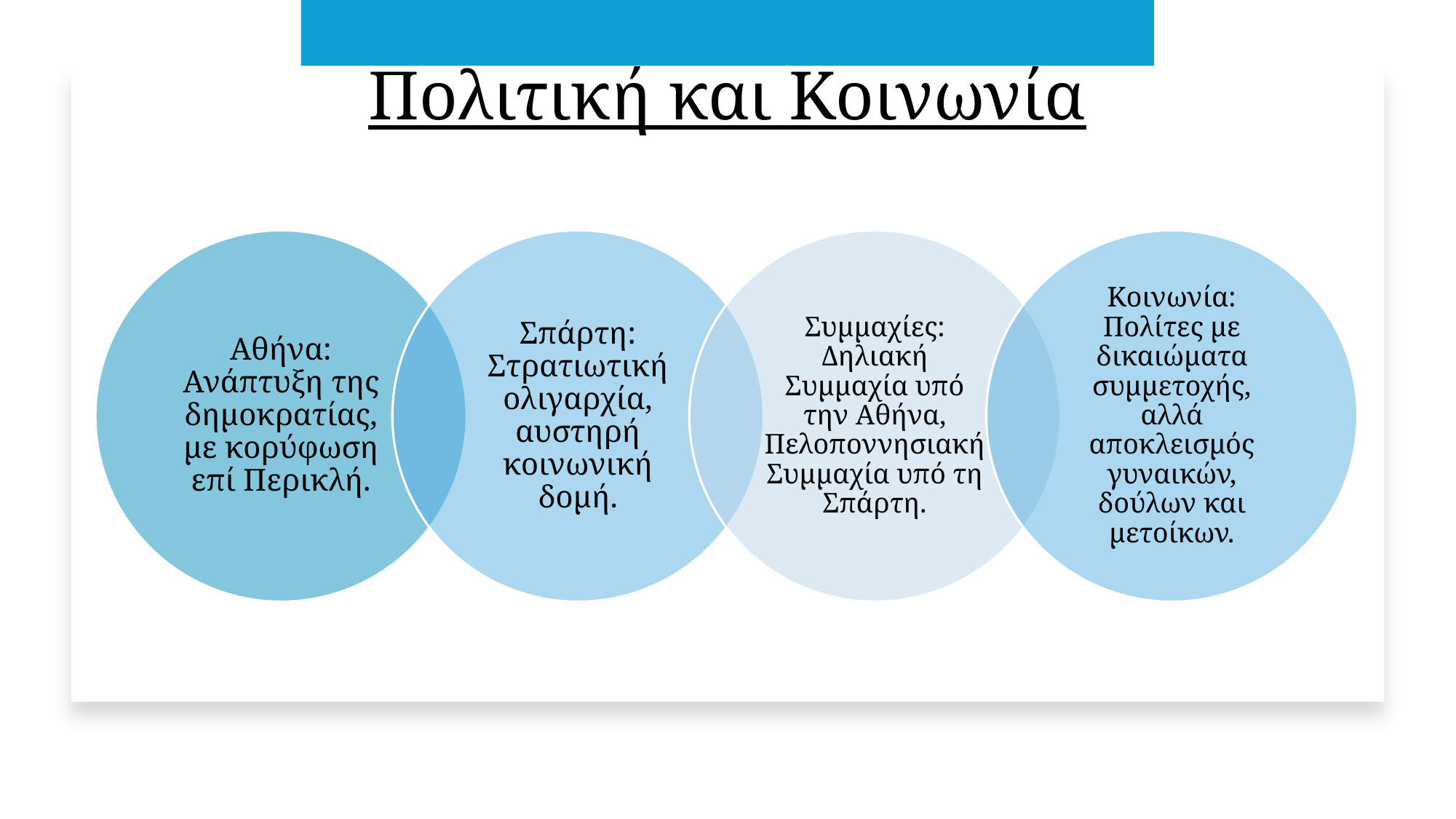

# Πολιτική και Κοινωνία

Αθήνα: Ανάπτυξη της δημοκρατίας, με κορύφωση επί Περικλή.
Σπάρτη: Στρατιωτική ολιγαρχία, αυστηρή κοινωνική δομή.
Συμμαχίες: Δηλιακή Συμμαχία υπό την Αθήνα, Πελοποννησιακή Συμμαχία υπό τη Σπάρτη.
Κοινωνία: Πολίτες με δικαιώματα συμμετοχής, αλλά αποκλεισμός γυναικών, δούλων και μετοίκων.